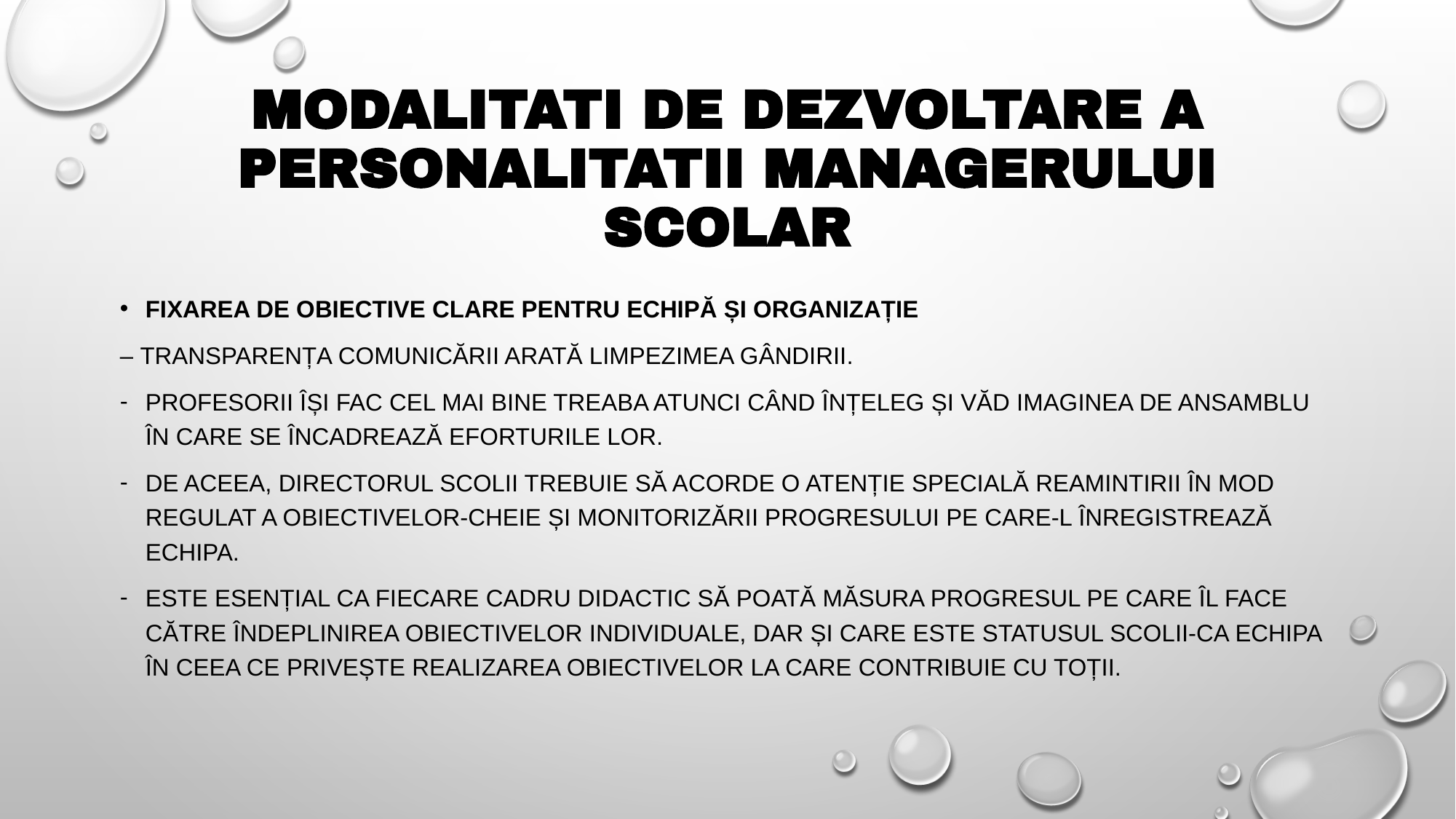

# MODALITATI DE DEZVOLTARE A PERSONALITATII MANAGERULUI SCOLAR
Fixarea de obiective clare pentru echipă și organizație
– Transparența comunicării arată limpezimea gândirii.
profesorii își fac cel mai bine treaba atunci când înțeleg și văd imaginea de ansamblu în care se încadrează eforturile lor.
De aceea, directorul scolii trebuie să acorde o atenție specială reamintirii în mod regulat a obiectivelor-cheie și monitorizării progresului pe care-l înregistrează echipa.
Este esențial ca fiecare cadru didactic să poată măsura progresul pe care îl face către îndeplinirea obiectivelor individuale, dar și care este statusul scolii-ca echipa în ceea ce privește realizarea obiectivelor la care contribuie cu toții.